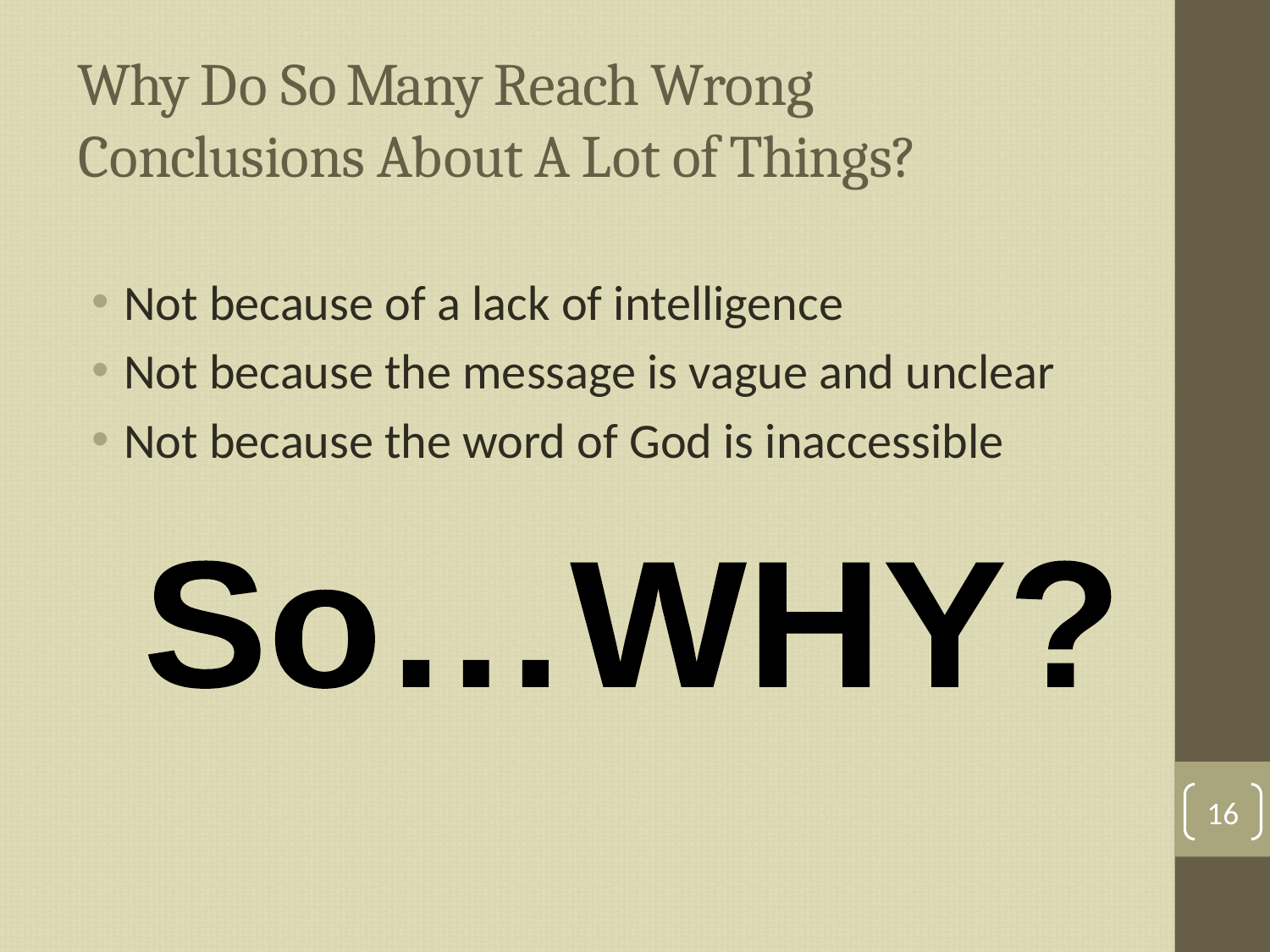

# Why Do So Many Reach Wrong Conclusions About A Lot of Things?
Not because of a lack of intelligence
Not because the message is vague and unclear
Not because the word of God is inaccessible

So…WHY?
16